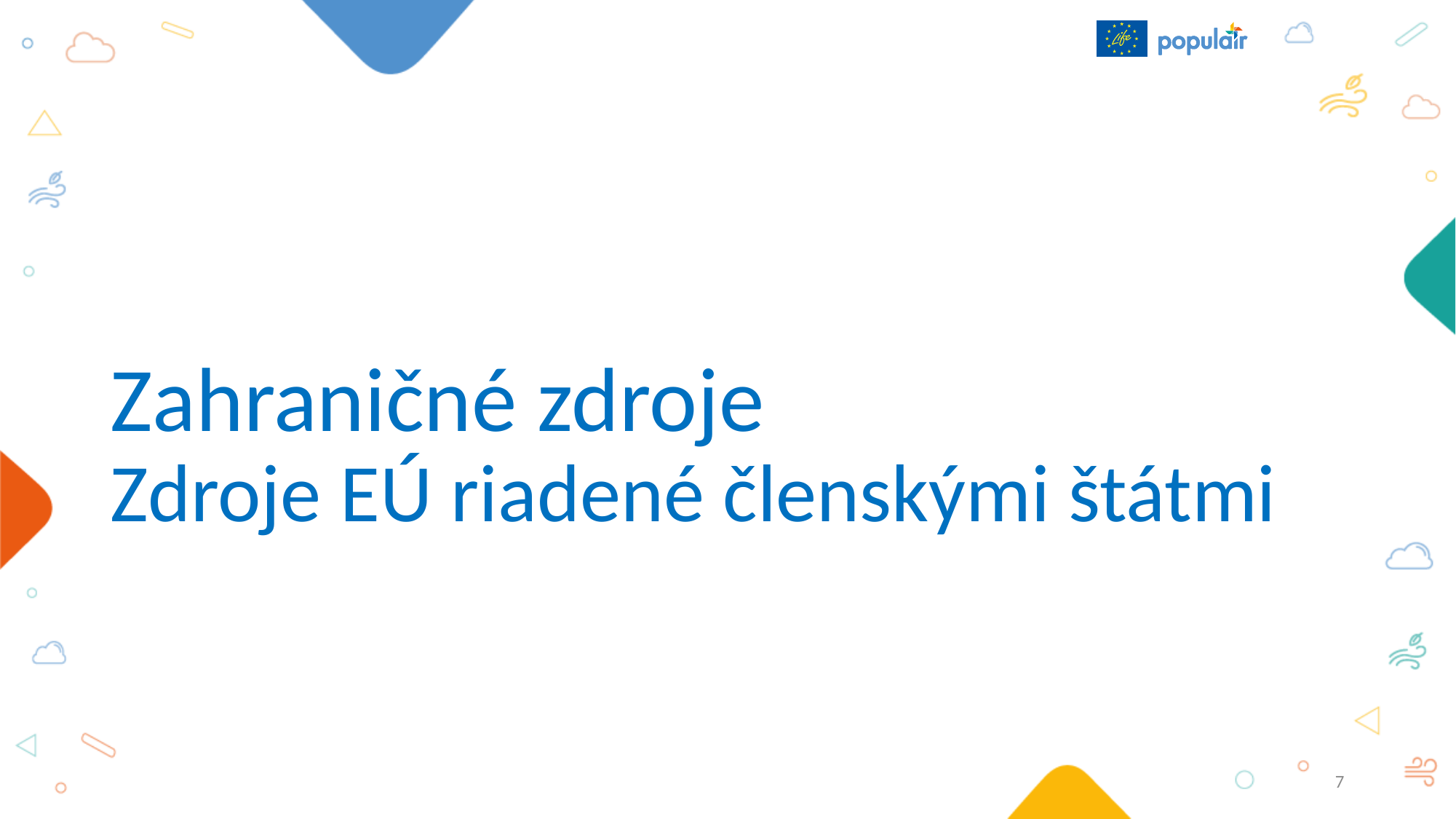

# Zahraničné zdroje Zdroje EÚ riadené členskými štátmi

7